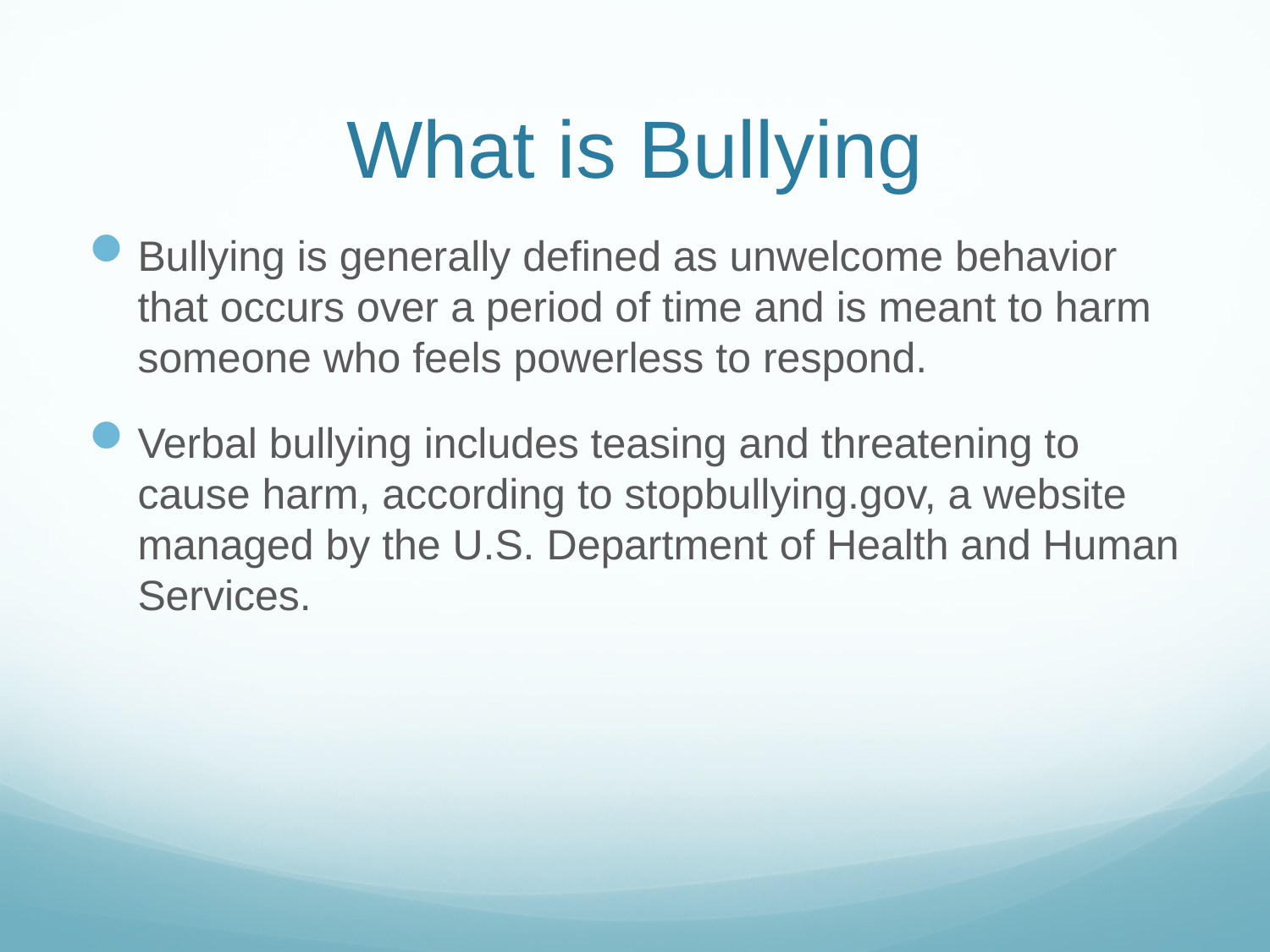

# What is Bullying
Bullying is generally defined as unwelcome behavior that occurs over a period of time and is meant to harm someone who feels powerless to respond.
Verbal bullying includes teasing and threatening to cause harm, according to stopbullying.gov, a website managed by the U.S. Department of Health and Human Services.